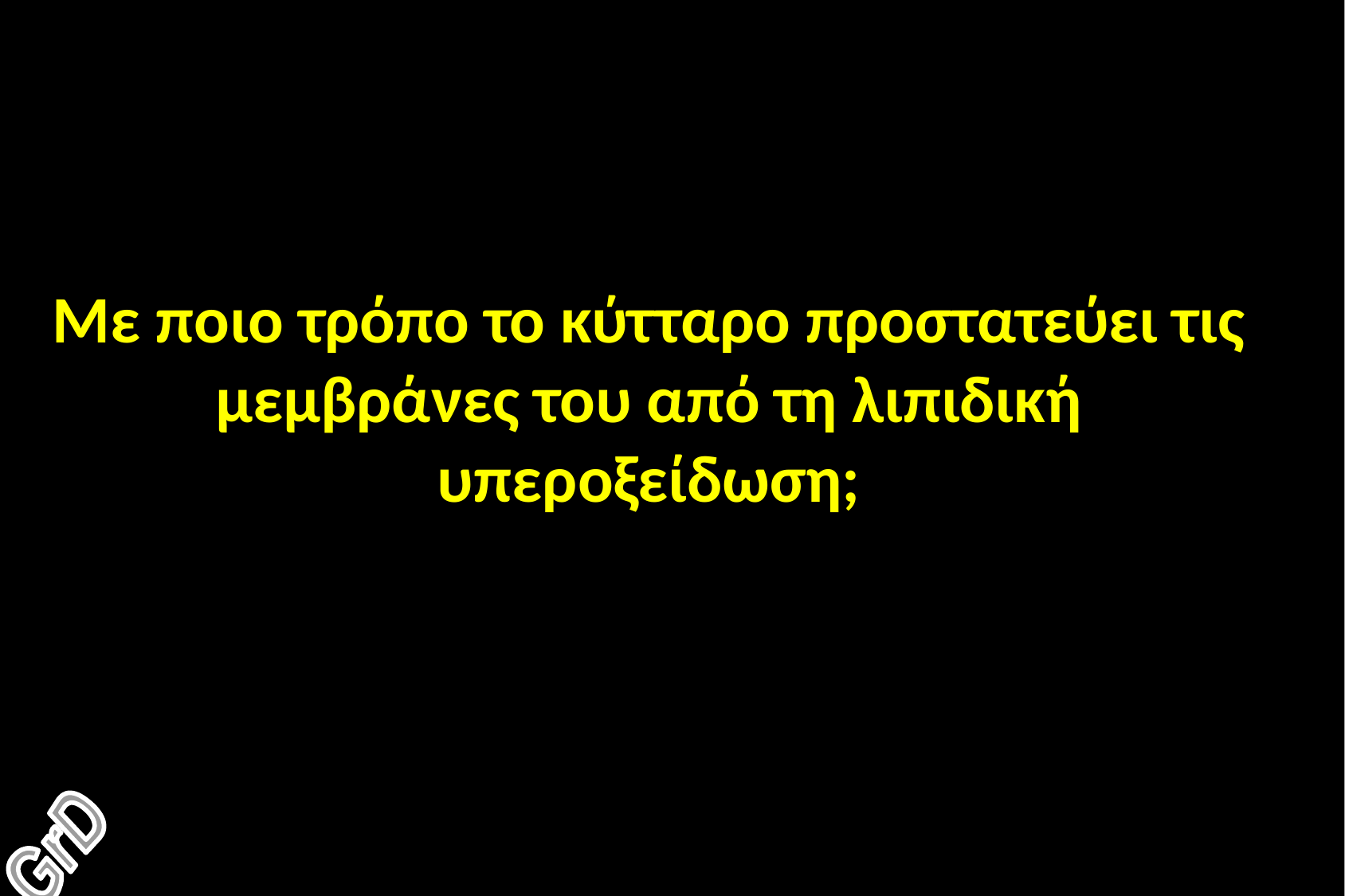

Με ποιο τρόπο το κύτταρο προστατεύει τις μεμβράνες του από τη λιπιδική υπεροξείδωση;
GrD